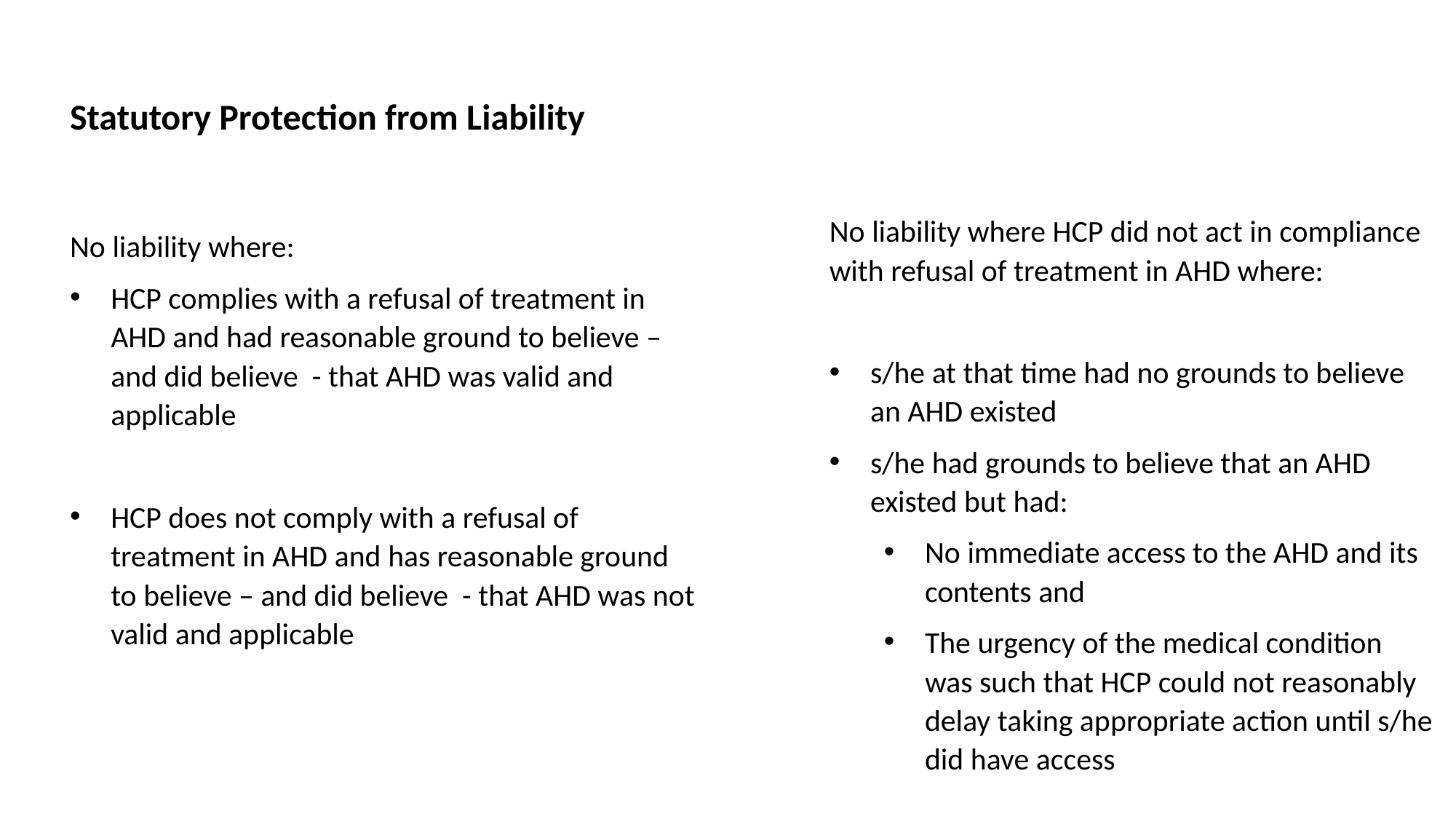

Statutory Protection from Liability
No liability where HCP did not act in compliance with refusal of treatment in AHD where:

s/he at that time had no grounds to believe an AHD existed
s/he had grounds to believe that an AHD existed but had:
No immediate access to the AHD and its contents and
The urgency of the medical condition was such that HCP could not reasonably delay taking appropriate action until s/he did have access

No liability where:
HCP complies with a refusal of treatment in AHD and had reasonable ground to believe – and did believe  - that AHD was valid and applicable

HCP does not comply with a refusal of treatment in AHD and has reasonable ground to believe – and did believe  - that AHD was not valid and applicable